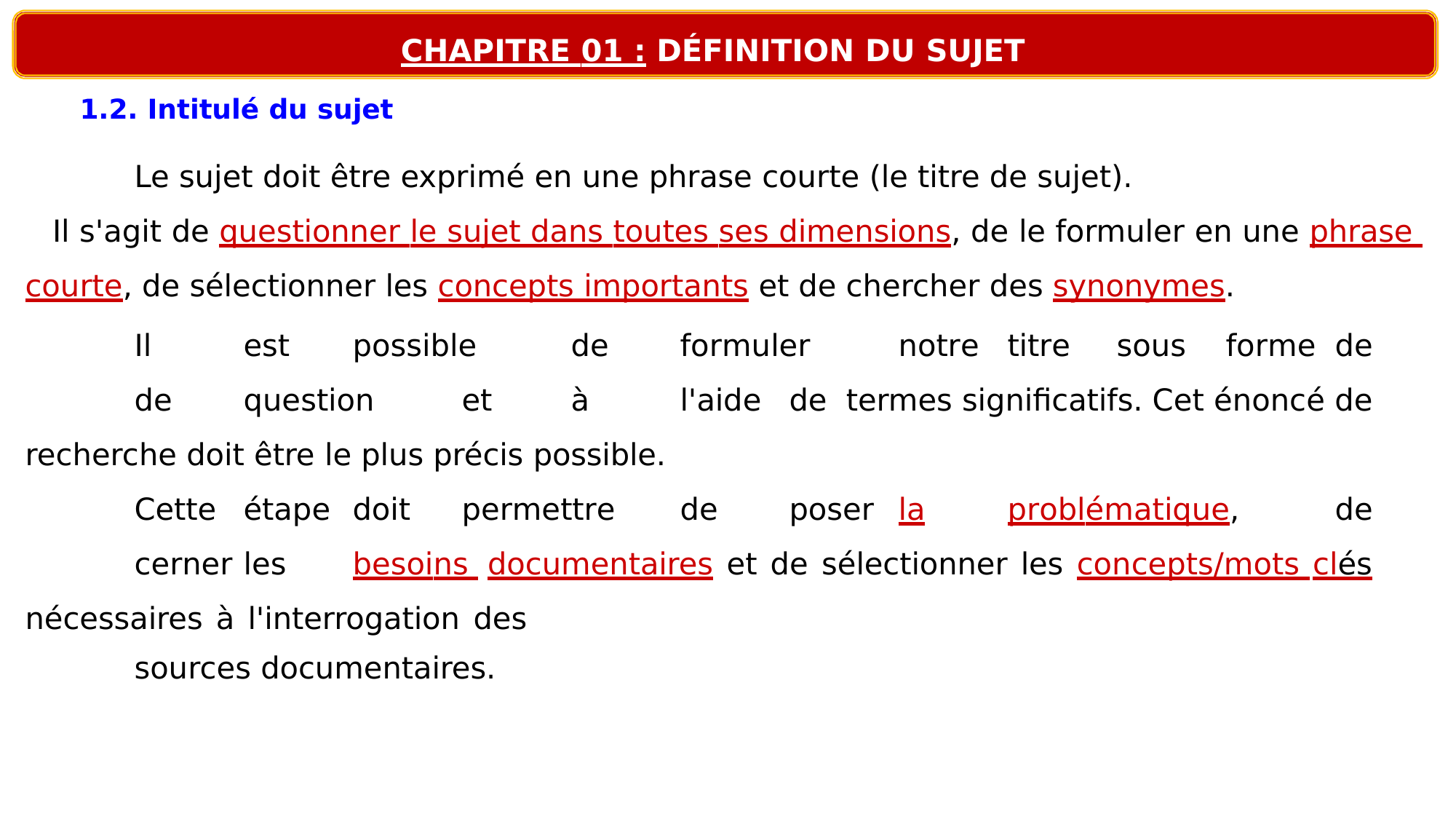

# CHAPITRE 01 : DÉFINITION DU SUJET
1.2. Intitulé du sujet

Le sujet doit être exprimé en une phrase courte (le titre de sujet).
Il s'agit de questionner le sujet dans toutes ses dimensions, de le formuler en une phrase  courte, de sélectionner les concepts importants et de chercher des synonymes.
Il	est	possible	de	formuler	notre	titre	sous	forme	de	de	question	et	à	l'aide	de  termes significatifs. Cet énoncé de recherche doit être le plus précis possible.
Cette	étape	doit	permettre	de	poser	la	problématique,	de	cerner	les	besoins  documentaires et de sélectionner les concepts/mots clés nécessaires à l'interrogation des
sources documentaires.